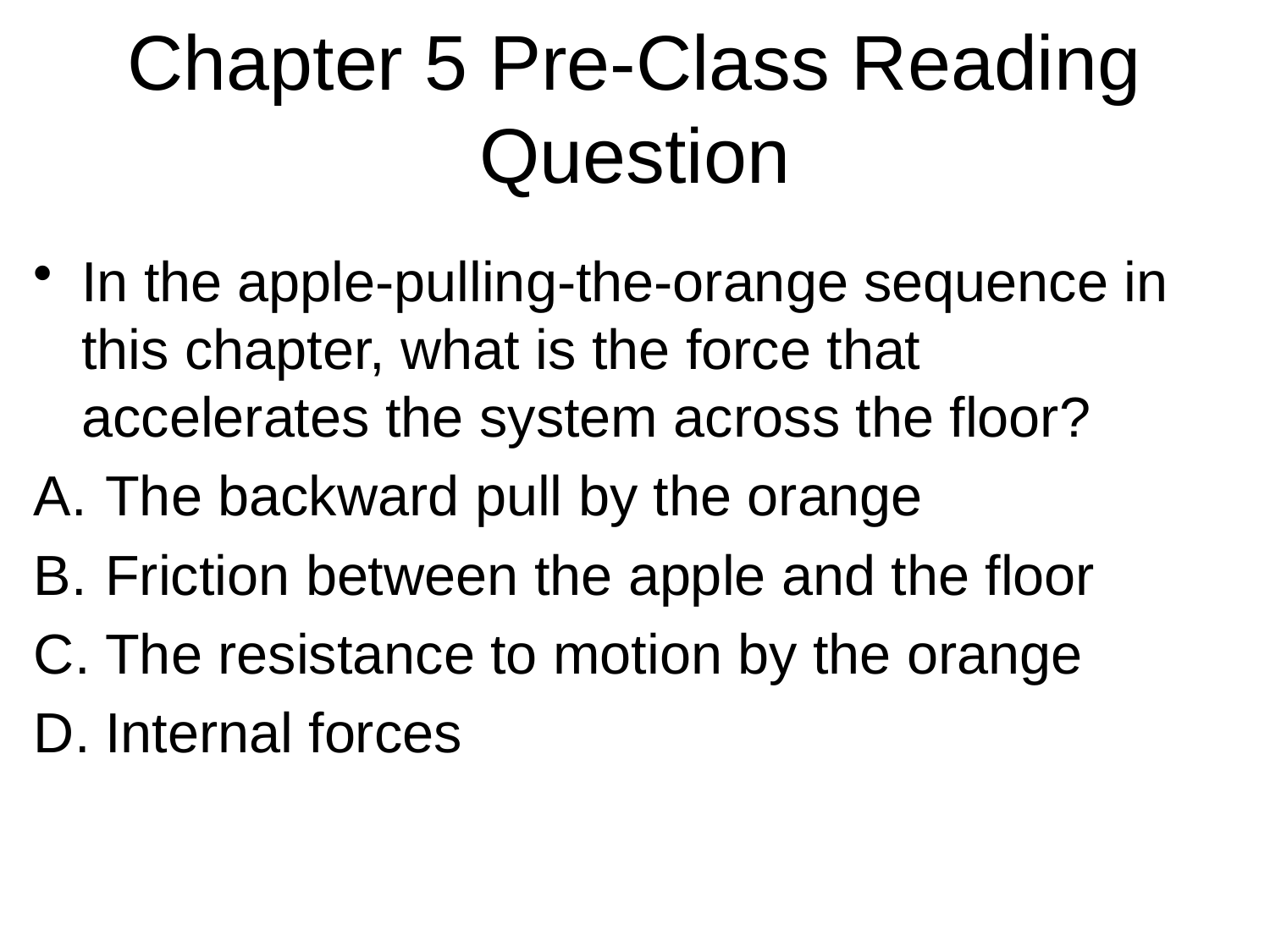

# Chapter 5 Pre-Class Reading Question
In the apple-pulling-the-orange sequence in this chapter, what is the force that accelerates the system across the floor?
The backward pull by the orange
Friction between the apple and the floor
The resistance to motion by the orange
Internal forces